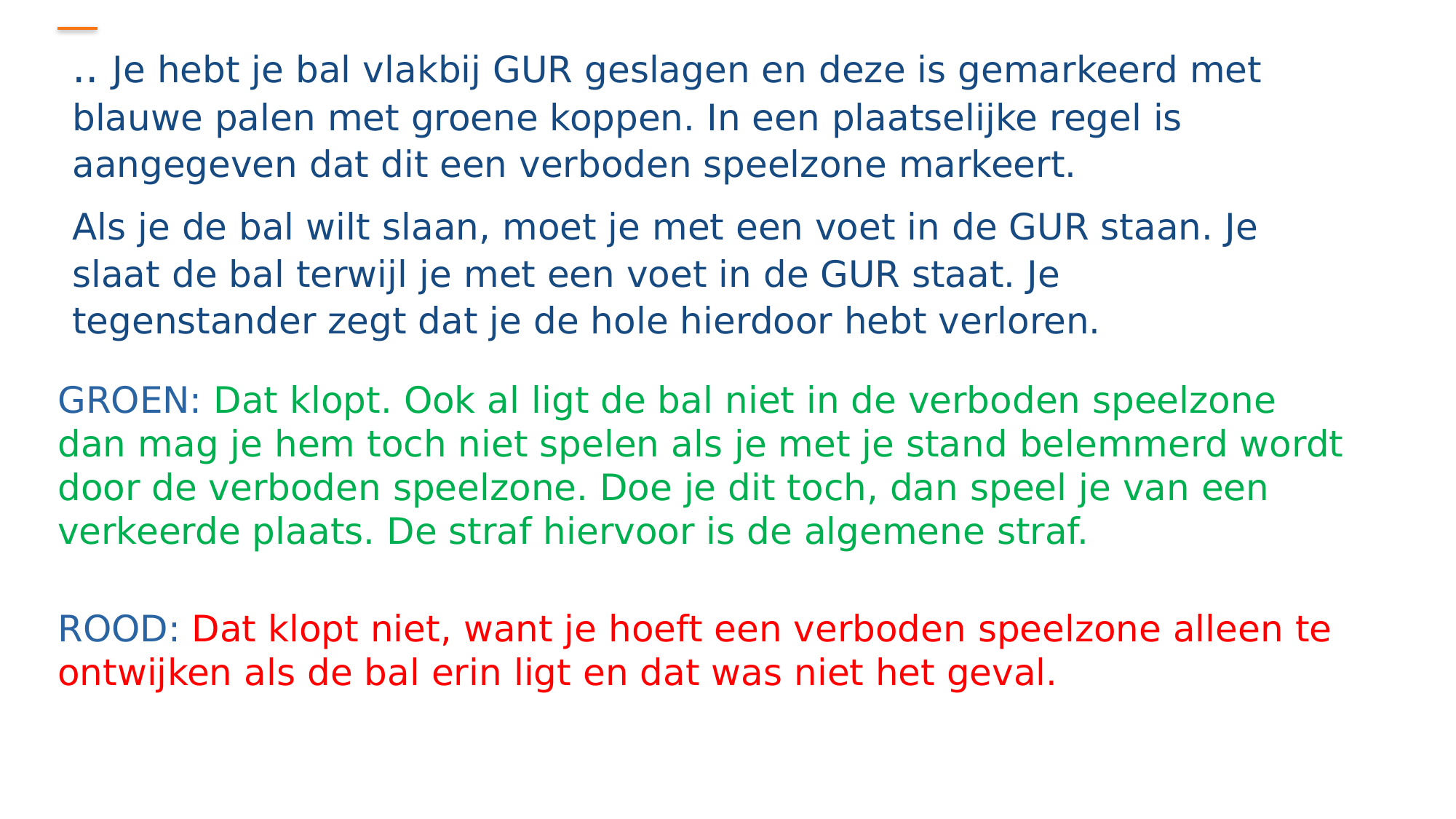

.. Je hebt je bal vlakbij GUR geslagen en deze is gemarkeerd met blauwe palen met groene koppen. In een plaatselijke regel is aangegeven dat dit een verboden speelzone markeert.
Als je de bal wilt slaan, moet je met een voet in de GUR staan. Je slaat de bal terwijl je met een voet in de GUR staat. Je tegenstander zegt dat je de hole hierdoor hebt verloren.
GROEN: Dat klopt. Ook al ligt de bal niet in de verboden speelzone dan mag je hem toch niet spelen als je met je stand belemmerd wordt door de verboden speelzone. Doe je dit toch, dan speel je van een verkeerde plaats. De straf hiervoor is de algemene straf.
ROOD: Dat klopt niet, want je hoeft een verboden speelzone alleen te ontwijken als de bal erin ligt en dat was niet het geval.